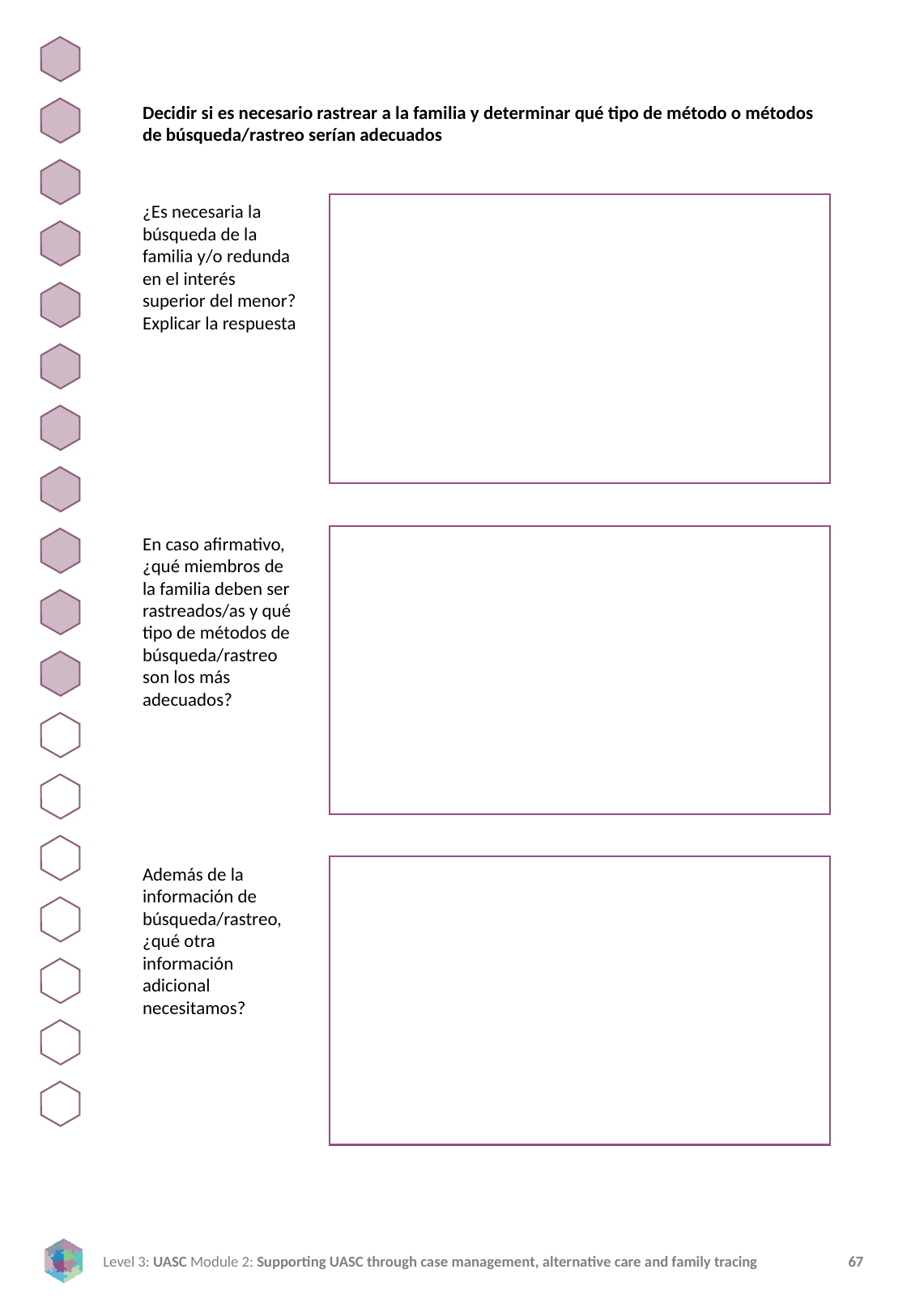

Decidir si es necesario rastrear a la familia y determinar qué tipo de método o métodos de búsqueda/rastreo serían adecuados

¿Es necesaria la búsqueda de la familia y/o redunda en el interés superior del menor? Explicar la respuesta

En caso afirmativo, ¿qué miembros de la familia deben ser rastreados/as y qué tipo de métodos de búsqueda/rastreo son los más adecuados?

Además de la información de búsqueda/rastreo, ¿qué otra información adicional necesitamos?